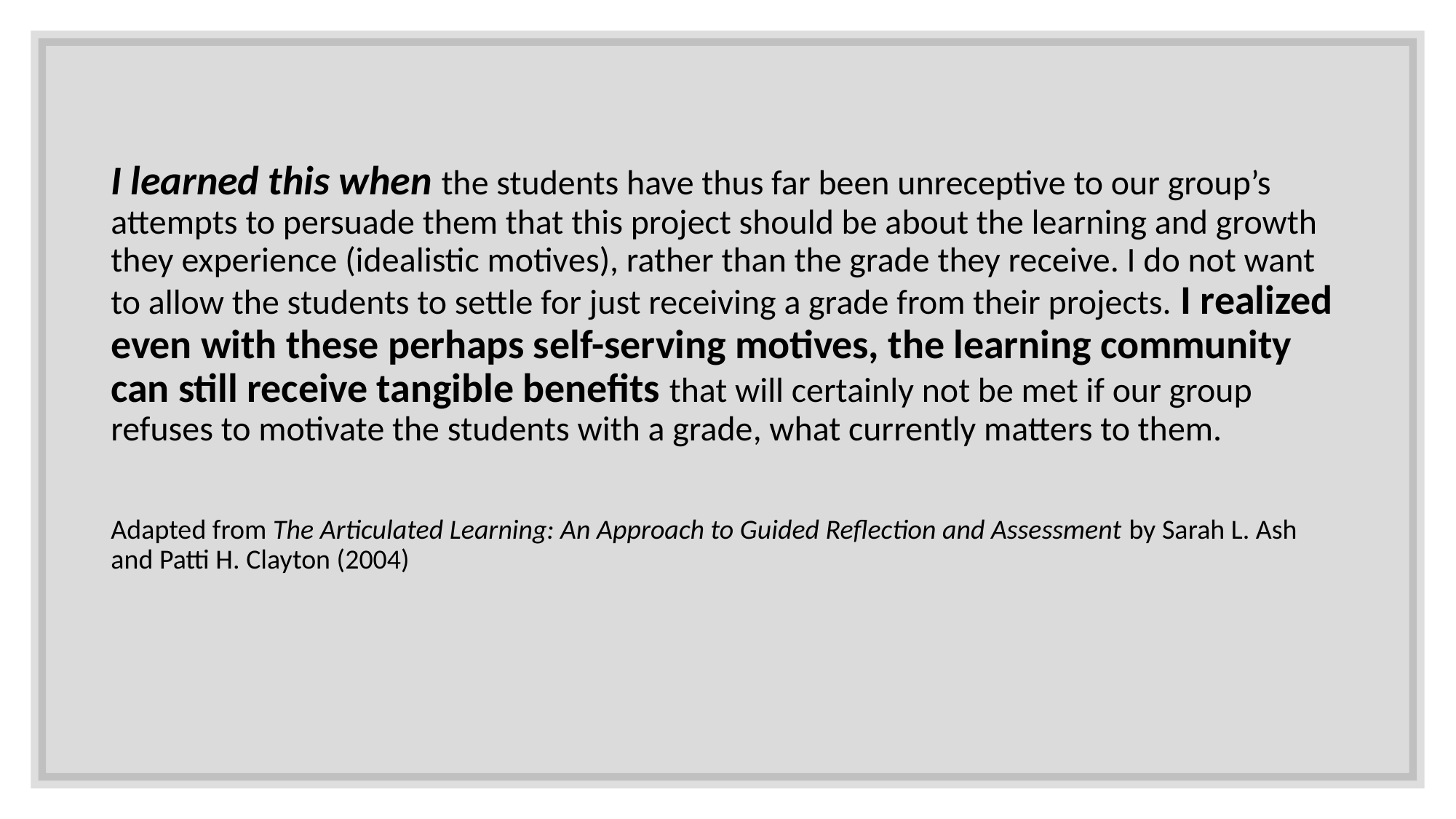

I learned this when the students have thus far been unreceptive to our group’s attempts to persuade them that this project should be about the learning and growth they experience (idealistic motives), rather than the grade they receive. I do not want to allow the students to settle for just receiving a grade from their projects. I realized even with these perhaps self-serving motives, the learning community can still receive tangible benefits that will certainly not be met if our group refuses to motivate the students with a grade, what currently matters to them.

Adapted from The Articulated Learning: An Approach to Guided Reflection and Assessment by Sarah L. Ash and Patti H. Clayton (2004)